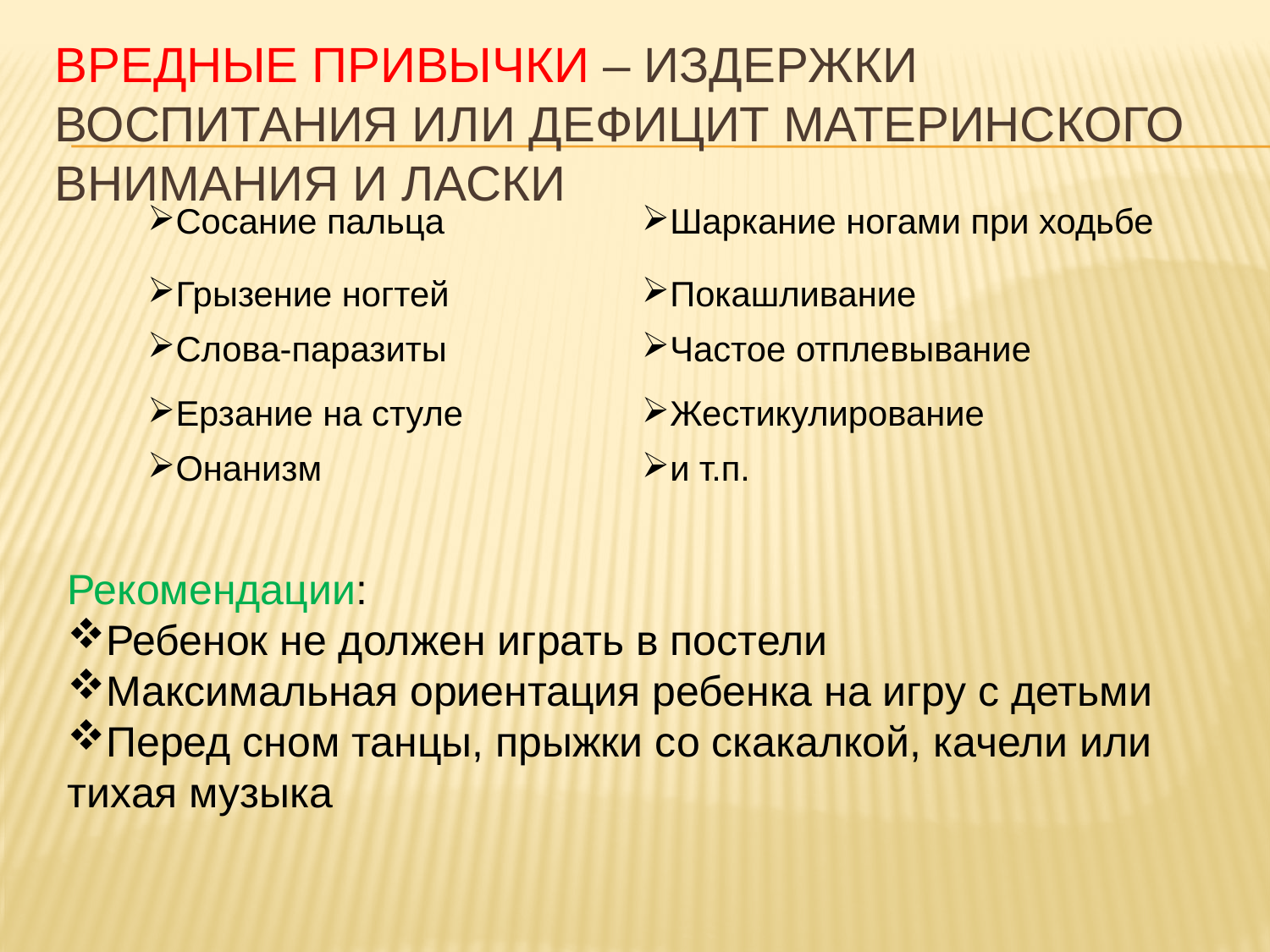

# Вредные привычки – издержки воспитания или дефицит материнского внимания и ласки
| Сосание пальца | Шаркание ногами при ходьбе |
| --- | --- |
| Грызение ногтей | Покашливание |
| Слова-паразиты | Частое отплевывание |
| Ерзание на стуле | Жестикулирование |
| Онанизм | и т.п. |

Рекомендации:
Ребенок не должен играть в постели
Максимальная ориентация ребенка на игру с детьми
Перед сном танцы, прыжки со скакалкой, качели или тихая музыка